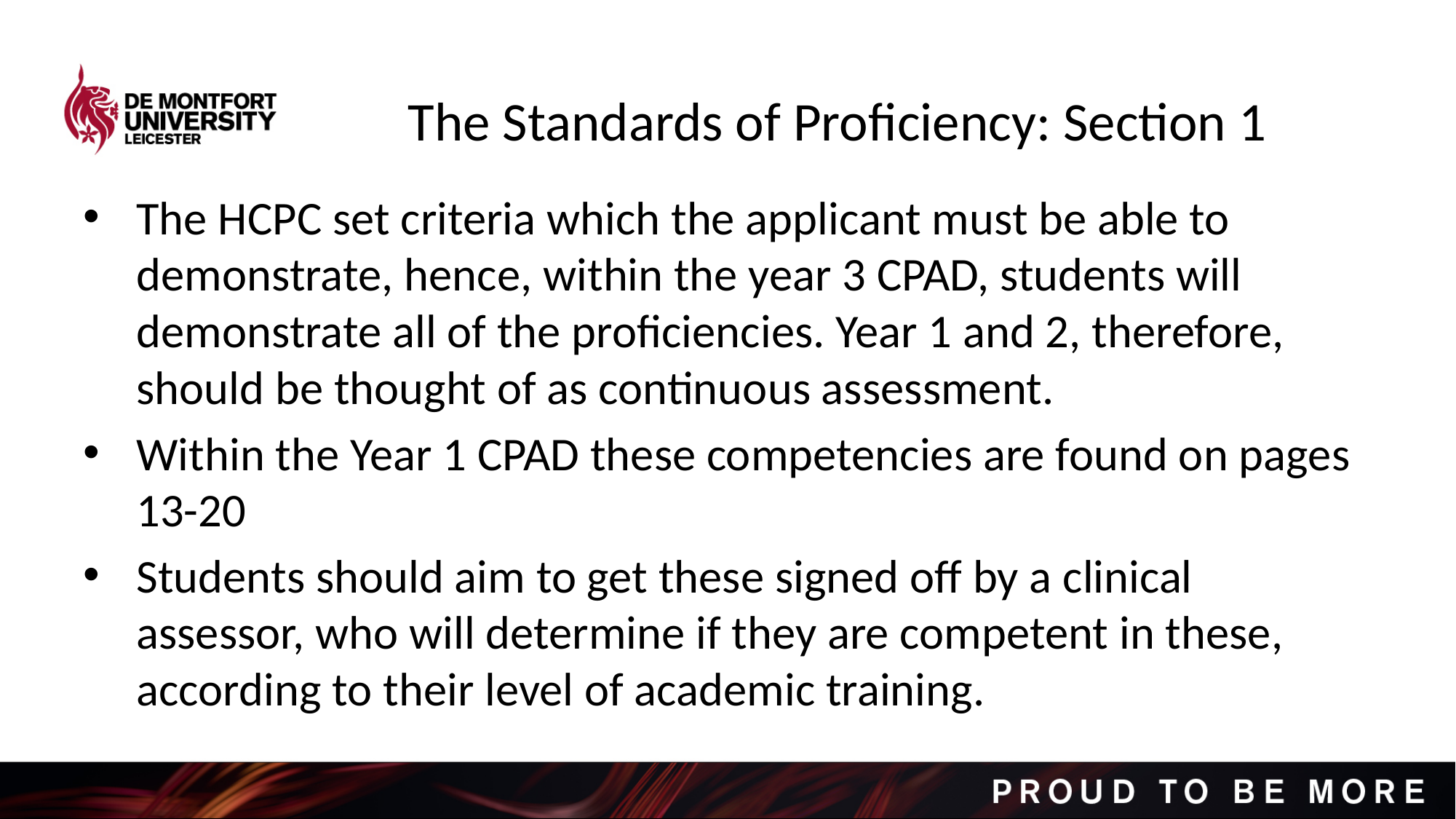

The Standards of Proficiency: Section 1
The HCPC set criteria which the applicant must be able to demonstrate, hence, within the year 3 CPAD, students will demonstrate all of the proficiencies. Year 1 and 2, therefore, should be thought of as continuous assessment.
Within the Year 1 CPAD these competencies are found on pages 13-20
Students should aim to get these signed off by a clinical assessor, who will determine if they are competent in these, according to their level of academic training.